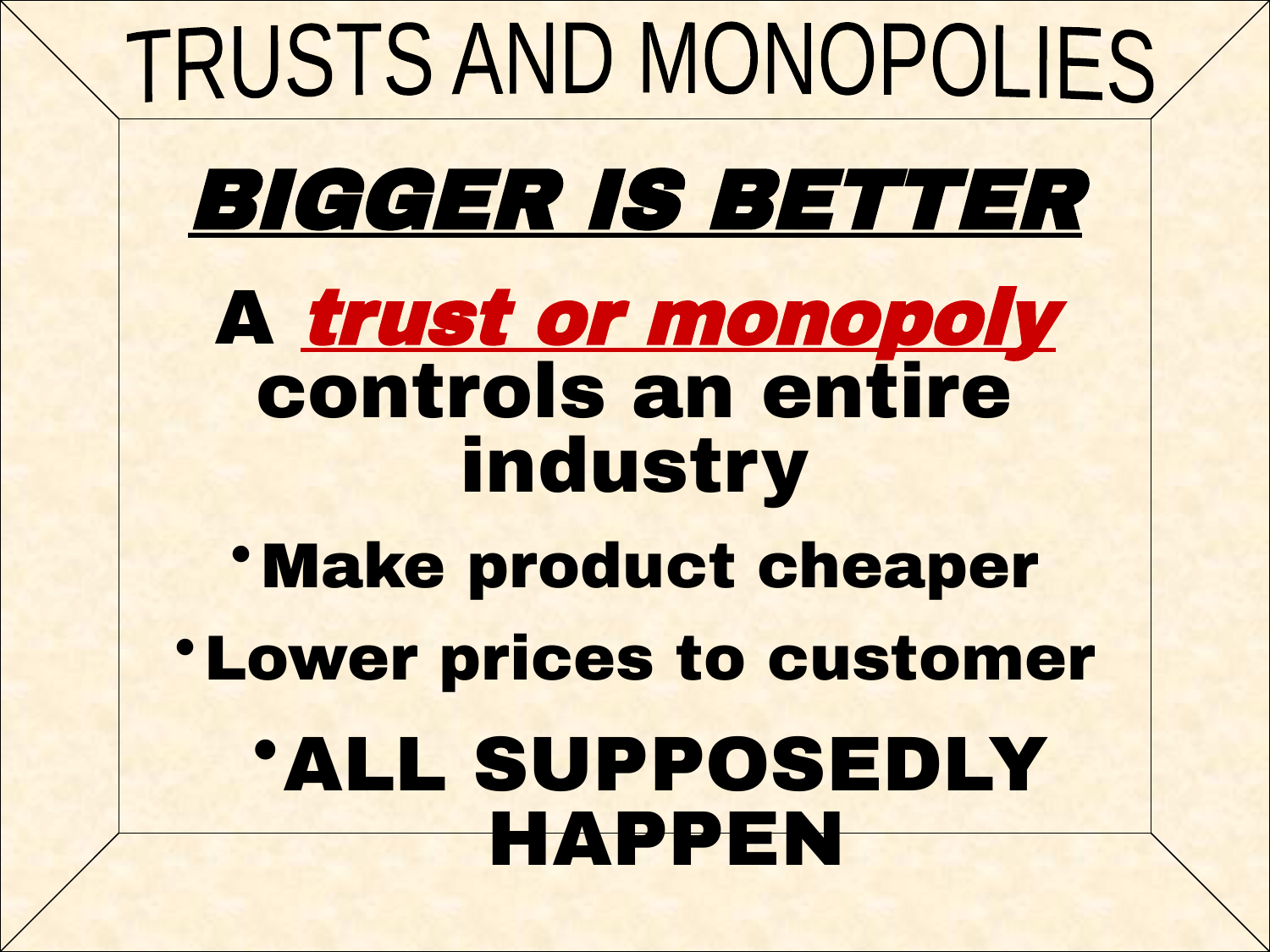

TRUSTS AND MONOPOLIES

BIGGER IS BETTER
A trust or monopoly controls an entire industry
Make product cheaper
Lower prices to customer
ALL SUPPOSEDLY HAPPEN